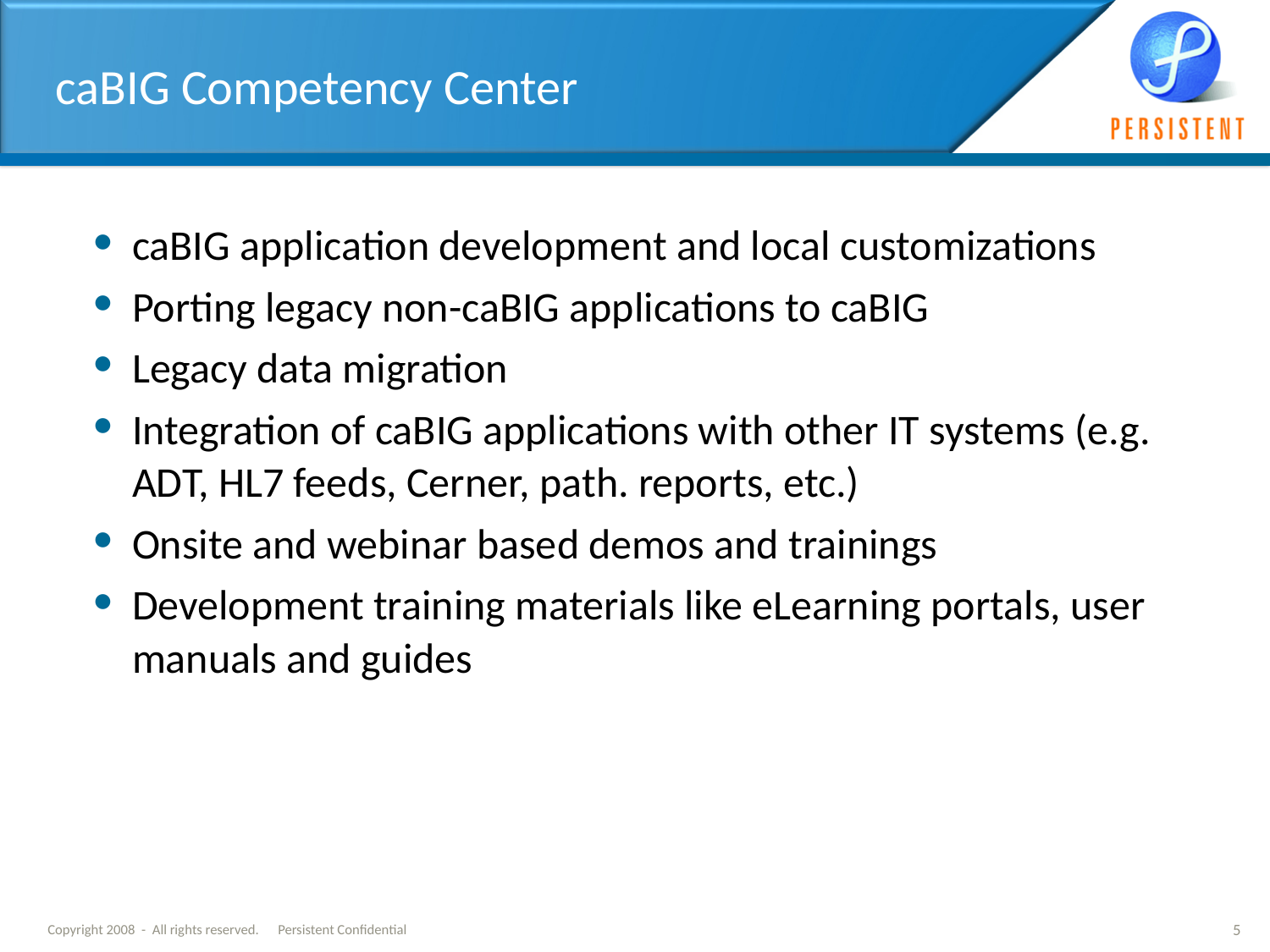

# caBIG Competency Center
caBIG application development and local customizations
Porting legacy non-caBIG applications to caBIG
Legacy data migration
Integration of caBIG applications with other IT systems (e.g. ADT, HL7 feeds, Cerner, path. reports, etc.)
Onsite and webinar based demos and trainings
Development training materials like eLearning portals, user manuals and guides
Copyright 2008  -  All rights reserved.      Persistent Confidential
5